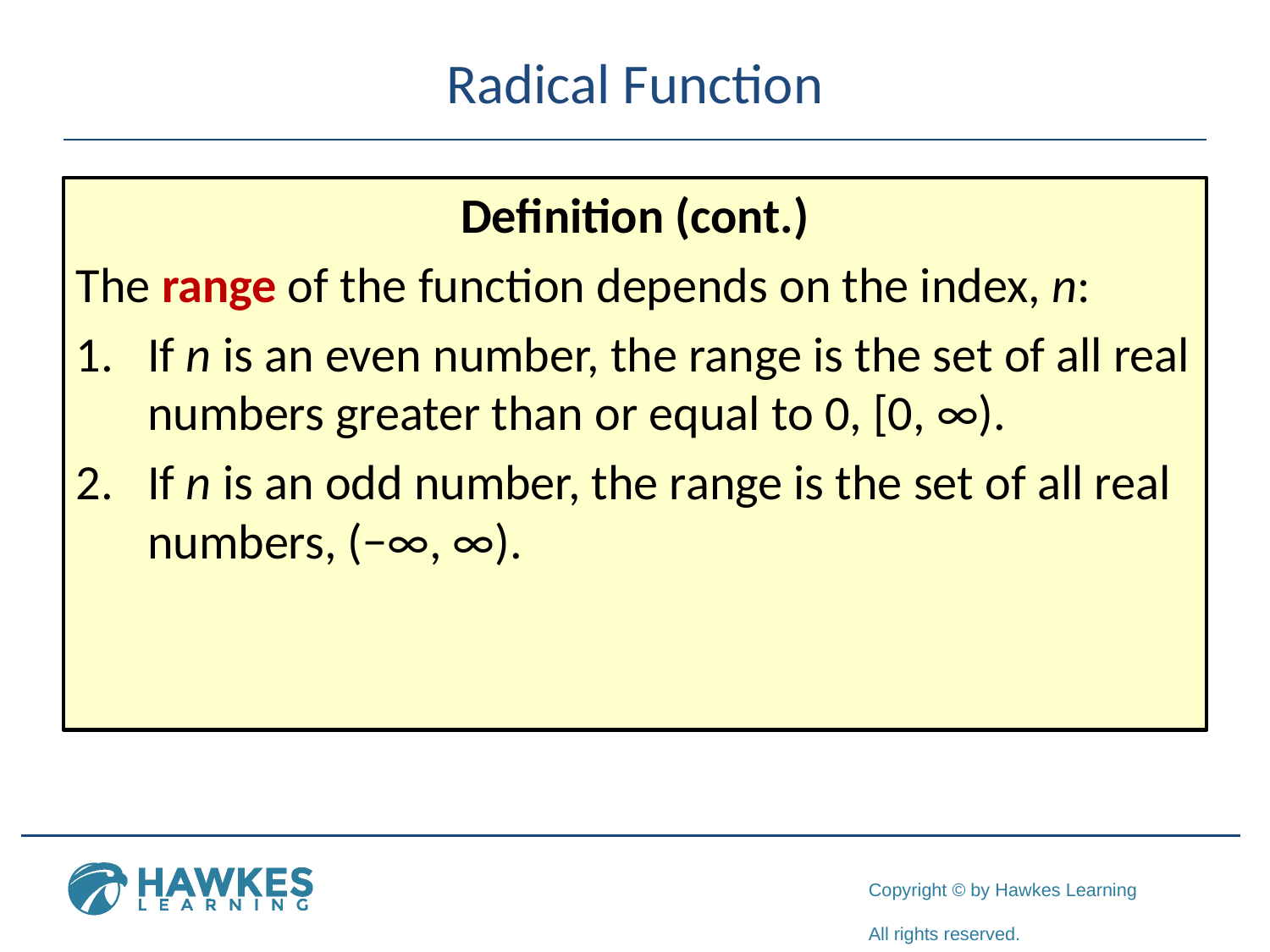

# Radical Function
Definition (cont.)
The range of the function depends on the index, n:
If n is an even number, the range is the set of all real numbers greater than or equal to 0, [0, ∞).
If n is an odd number, the range is the set of all real numbers, (−∞, ∞).